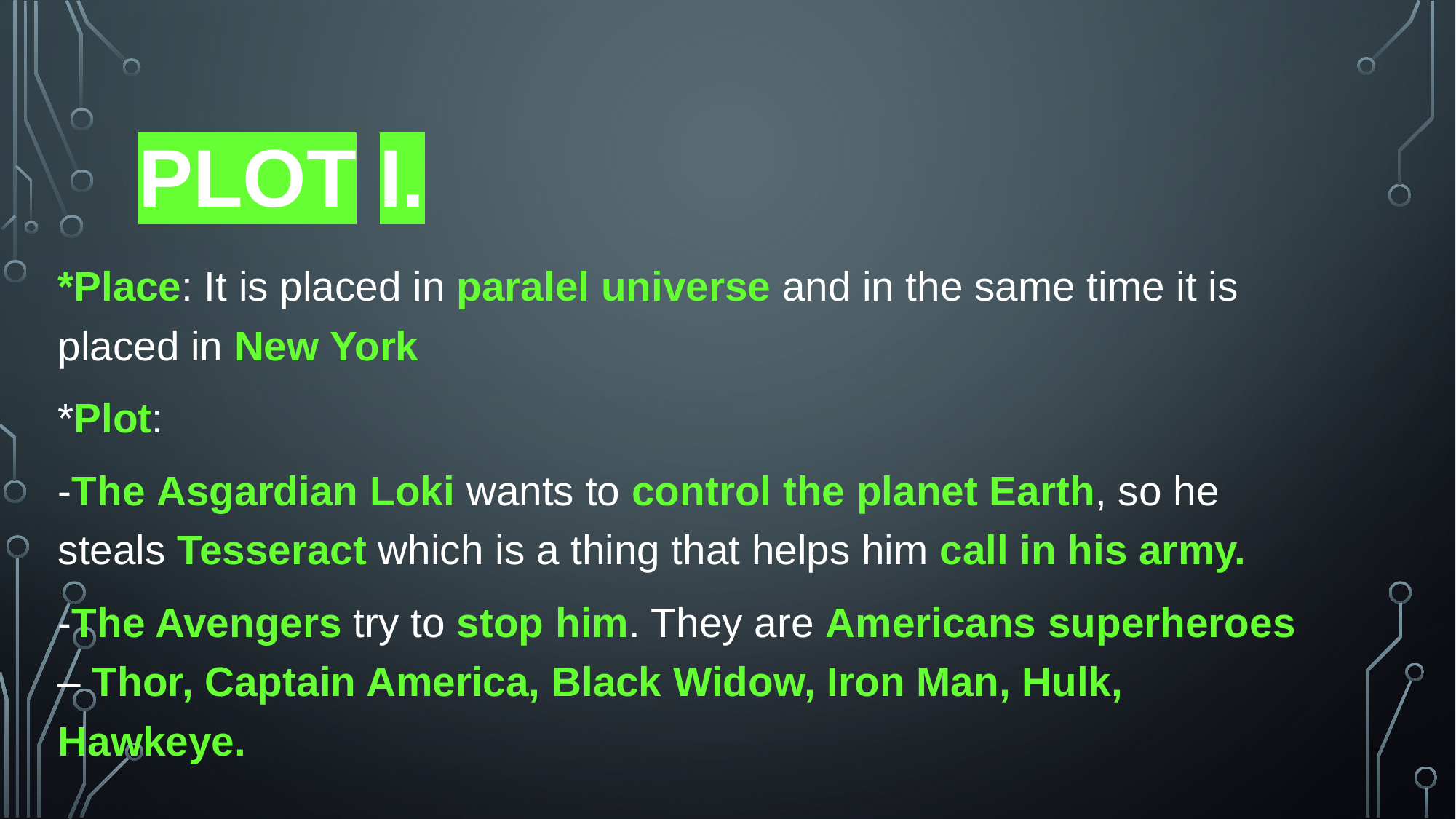

# Plot I.
*Place: It is placed in paralel universe and in the same time it is placed in New York
*Plot:
-The Asgardian Loki wants to control the planet Earth, so he steals Tesseract which is a thing that helps him call in his army.
-The Avengers try to stop him. They are Americans superheroes – Thor, Captain America, Black Widow, Iron Man, Hulk, Hawkeye.